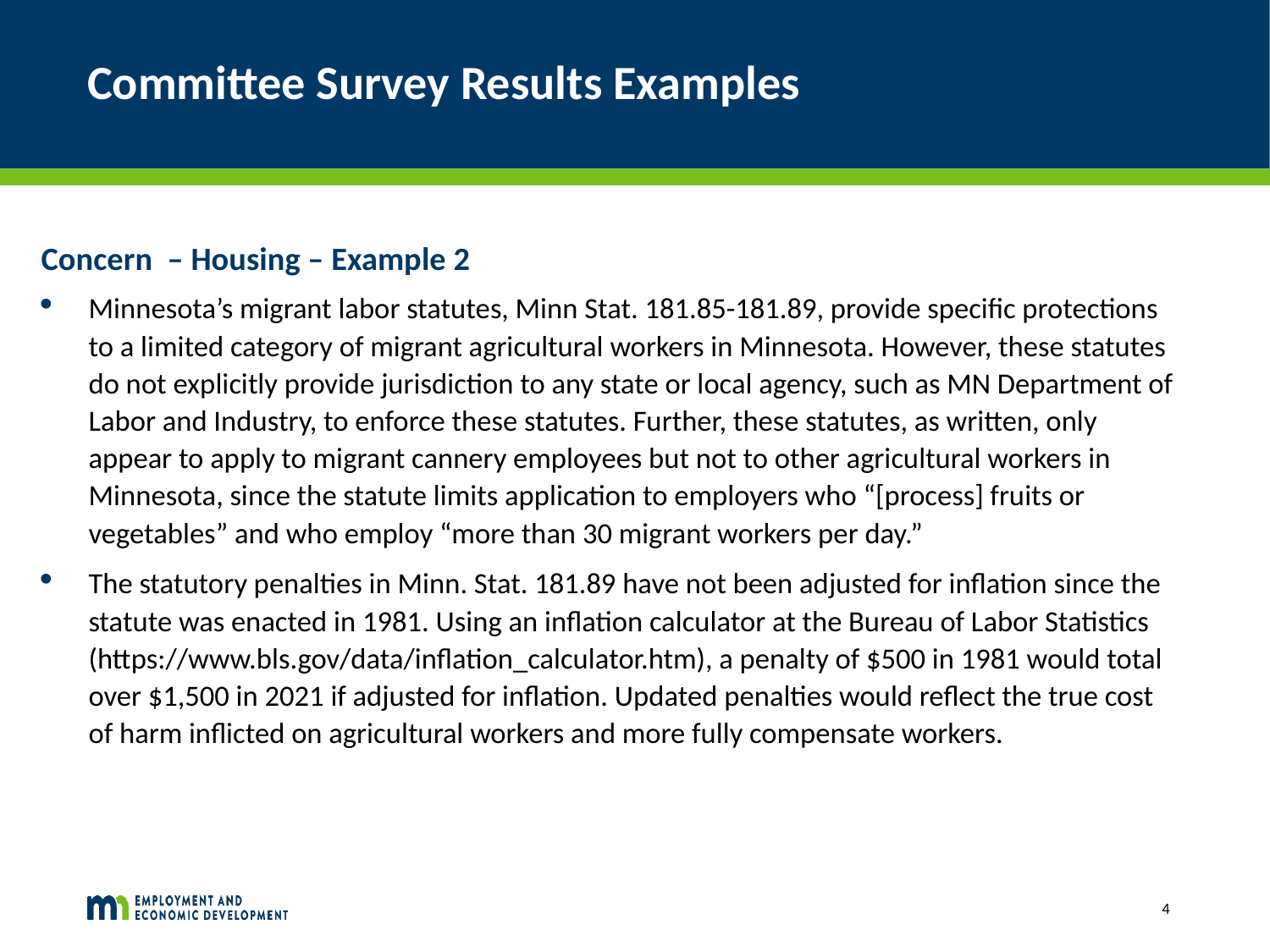

# Committee Survey Results Examples
Concern  – Housing – Example 2
Minnesota’s migrant labor statutes, Minn Stat. 181.85-181.89, provide specific protections to a limited category of migrant agricultural workers in Minnesota. However, these statutes do not explicitly provide jurisdiction to any state or local agency, such as MN Department of Labor and Industry, to enforce these statutes. Further, these statutes, as written, only appear to apply to migrant cannery employees but not to other agricultural workers in Minnesota, since the statute limits application to employers who “[process] fruits or vegetables” and who employ “more than 30 migrant workers per day.”
The statutory penalties in Minn. Stat. 181.89 have not been adjusted for inflation since the statute was enacted in 1981. Using an inflation calculator at the Bureau of Labor Statistics (https://www.bls.gov/data/inflation_calculator.htm), a penalty of $500 in 1981 would total over $1,500 in 2021 if adjusted for inflation. Updated penalties would reflect the true cost of harm inflicted on agricultural workers and more fully compensate workers.

4